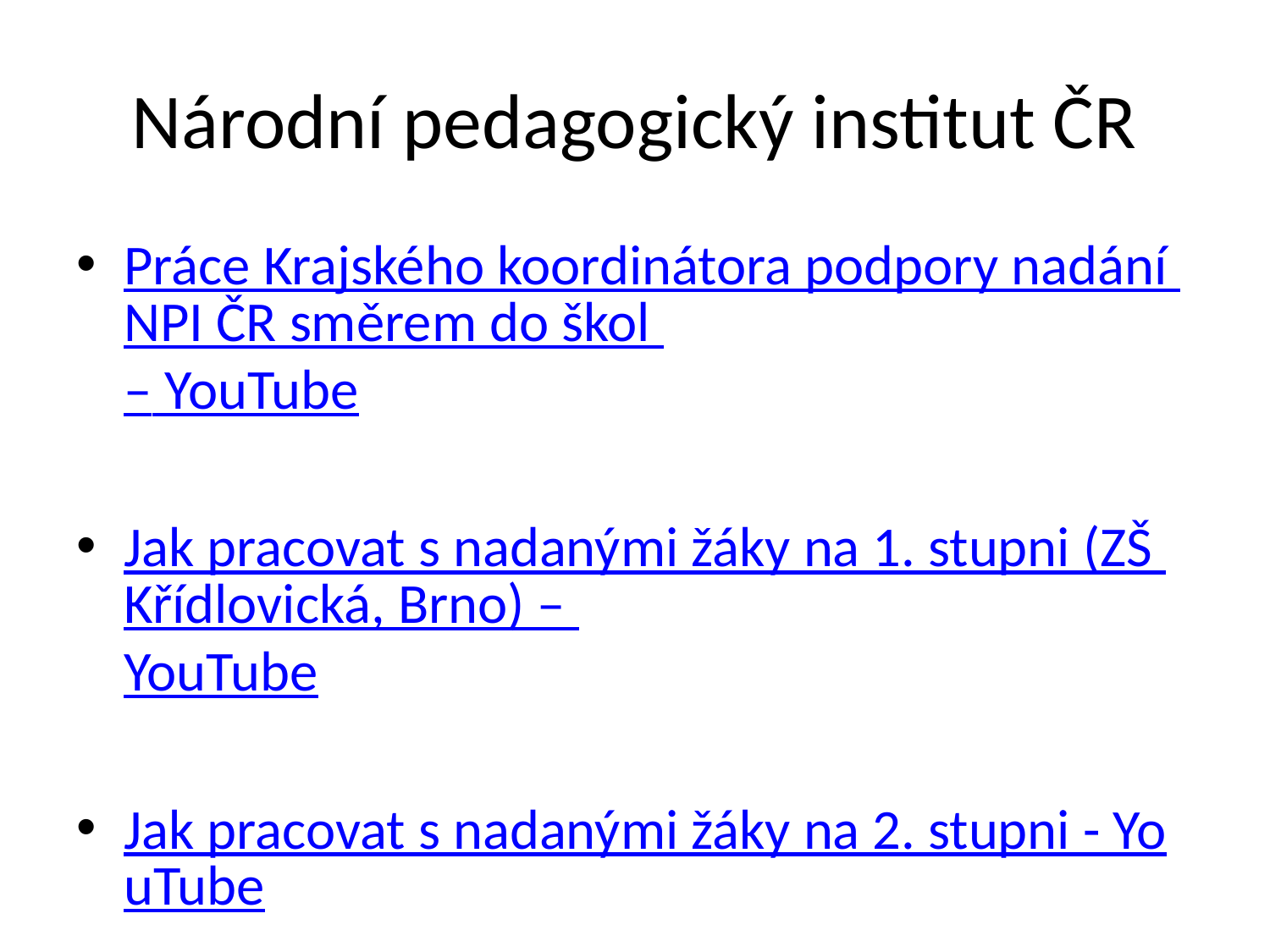

# Národní pedagogický institut ČR
Práce Krajského koordinátora podpory nadání NPI ČR směrem do škol – YouTube

Jak pracovat s nadanými žáky na 1. stupni (ZŠ Křídlovická, Brno) – YouTube

Jak pracovat s nadanými žáky na 2. stupni - YouTube